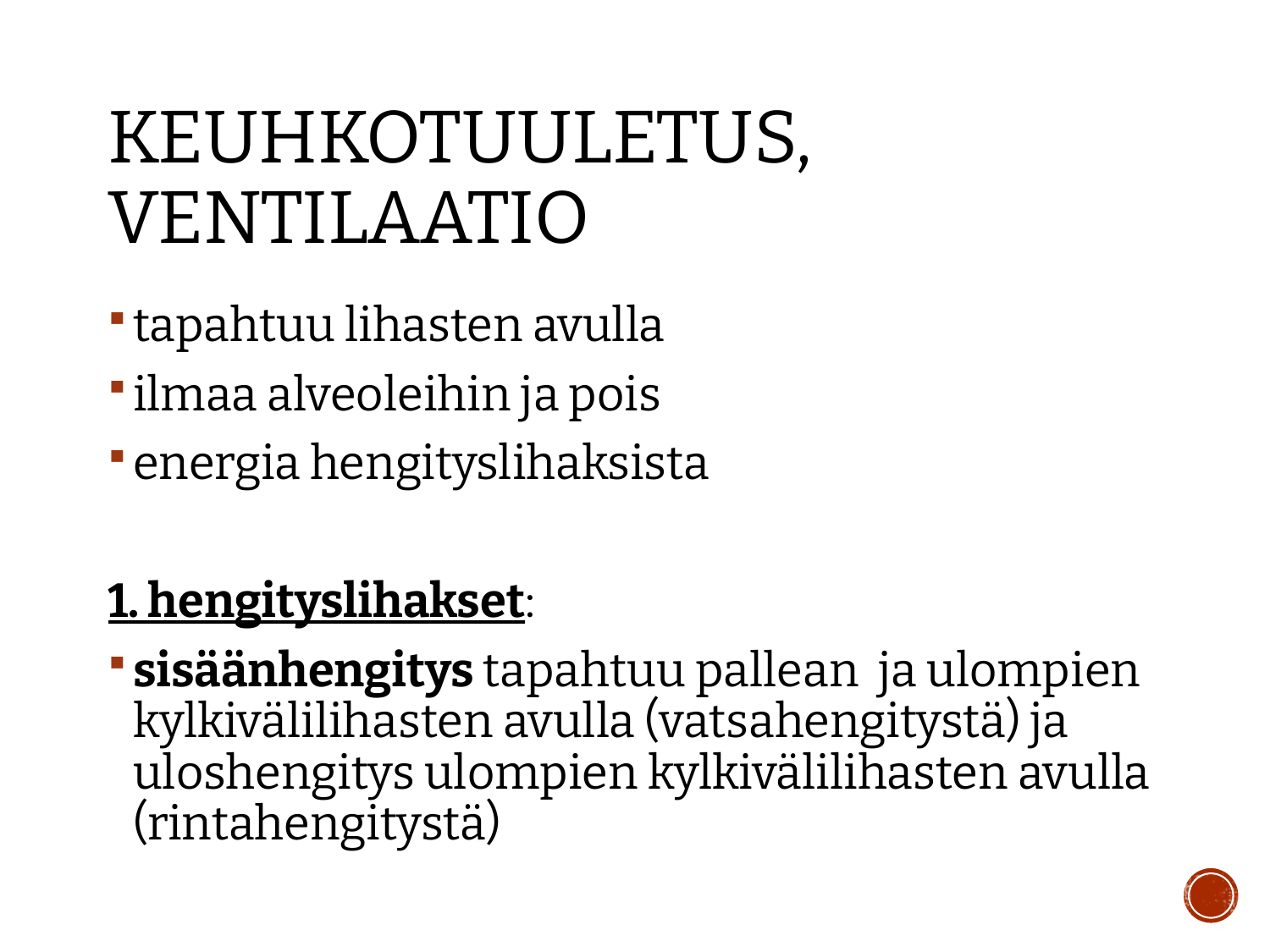

# Keuhkotuuletus, ventilaatio
tapahtuu lihasten avulla
ilmaa alveoleihin ja pois
energia hengityslihaksista

1. hengityslihakset:
sisäänhengitys tapahtuu pallean  ja ulompien kylkivälilihasten avulla (vatsahengitystä) ja uloshengitys ulompien kylkivälilihasten avulla (rintahengitystä)